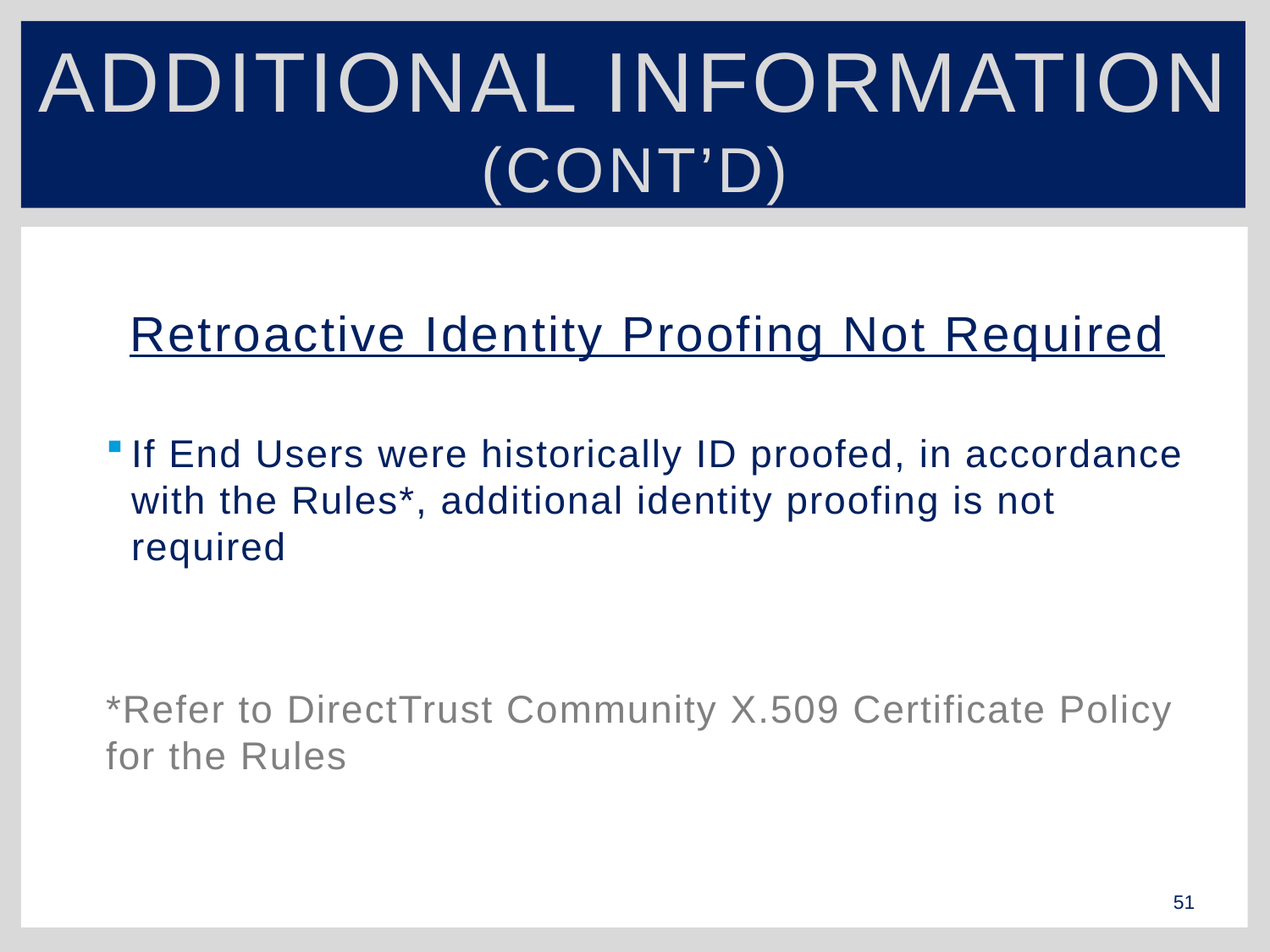

# Additional Information (Cont’d)
Retroactive Identity Proofing Not Required

If End Users were historically ID proofed, in accordance with the Rules*, additional identity proofing is not required

*Refer to DirectTrust Community X.509 Certificate Policy for the Rules

51